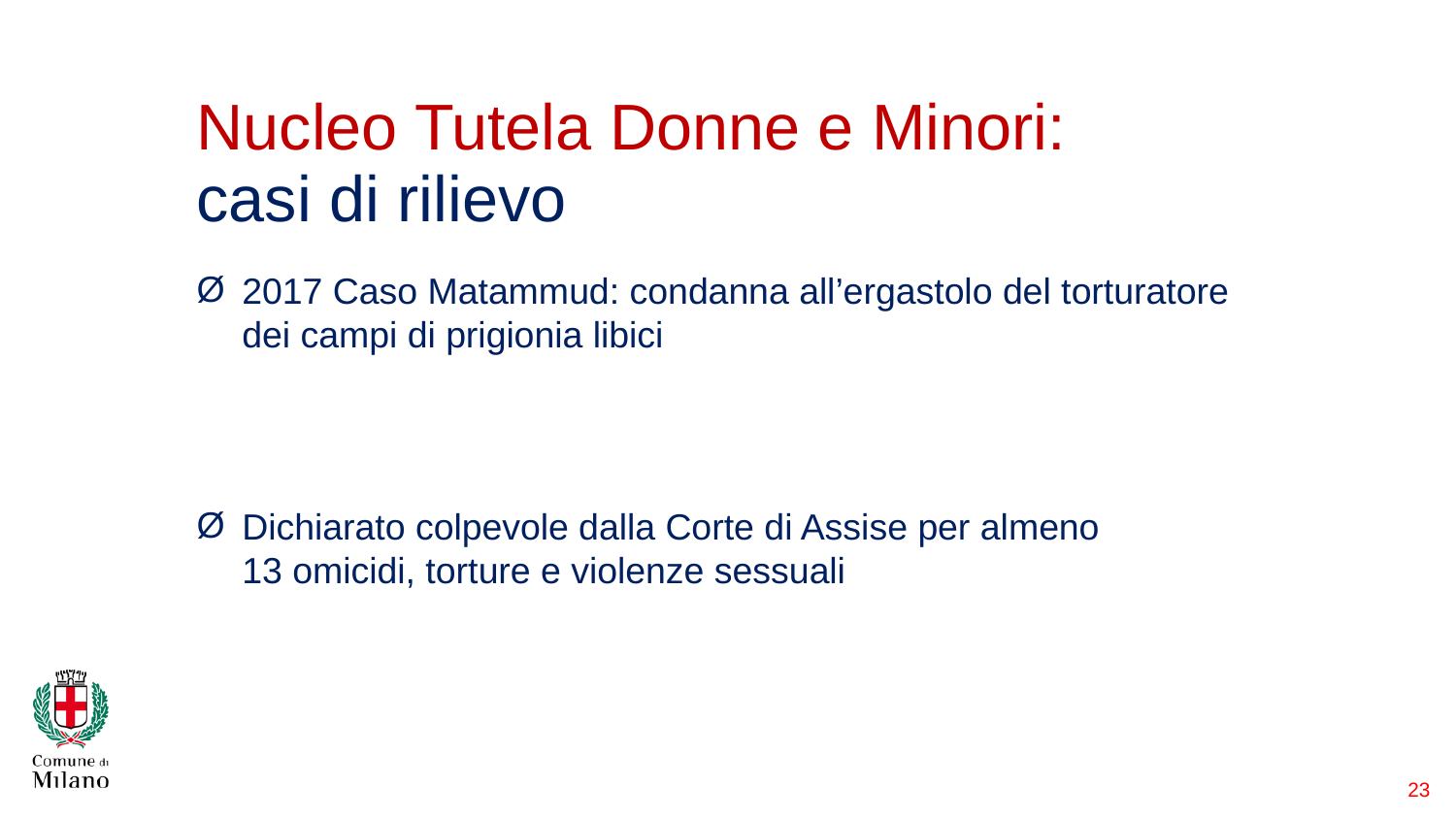

23
# Nucleo Tutela Donne e Minori:  casi di rilievo
2017 Caso Matammud: condanna all’ergastolo del torturatore dei campi di prigionia libici

Dichiarato colpevole dalla Corte di Assise per almeno 13 omicidi, torture e violenze sessuali